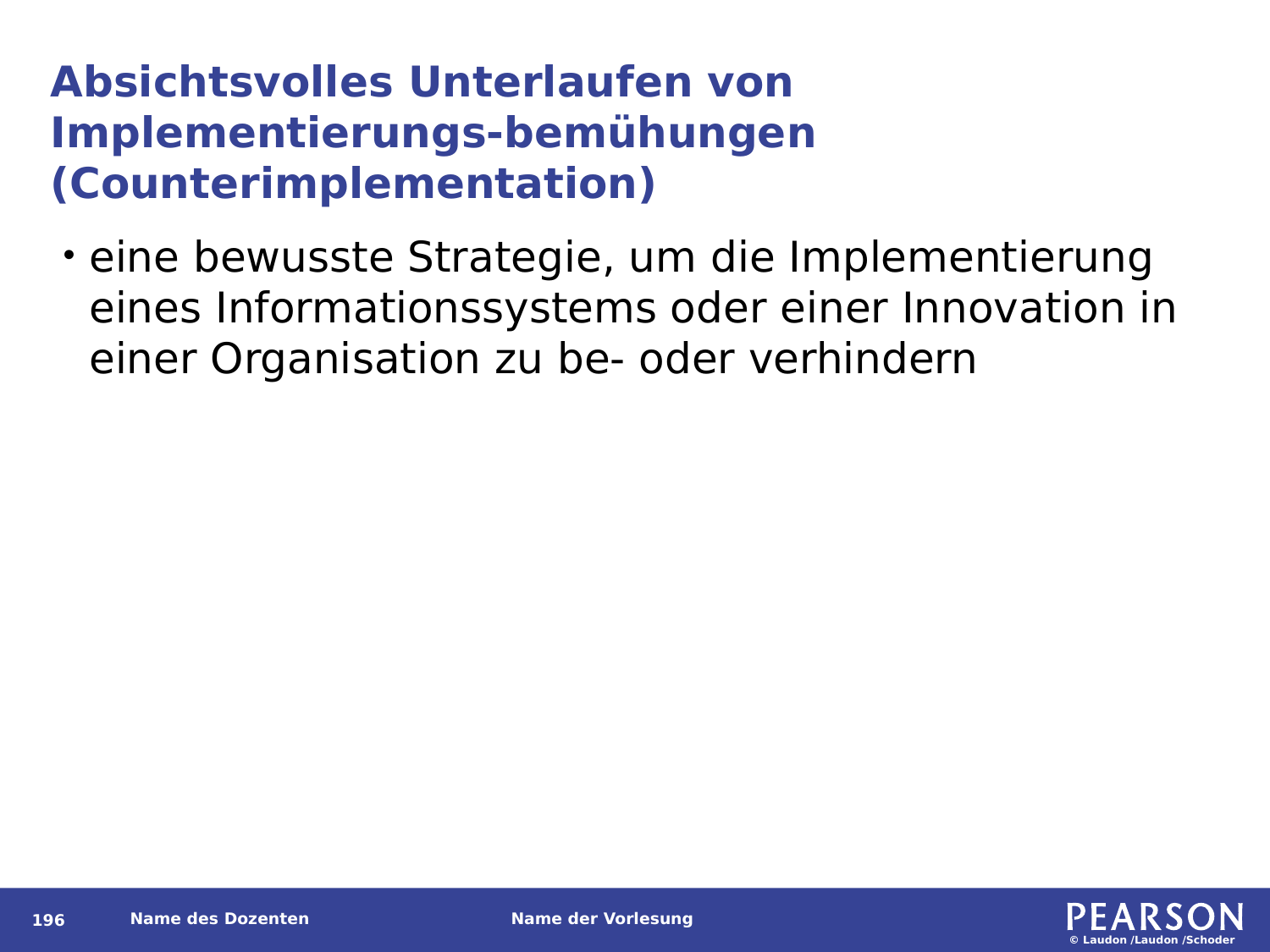

# Absichtsvolles Unterlaufen von Implementierungs-bemühungen (Counterimplementation)

eine bewusste Strategie, um die Implementierung eines Informationssystems oder einer Innovation in einer Organisation zu be- oder verhindern
196